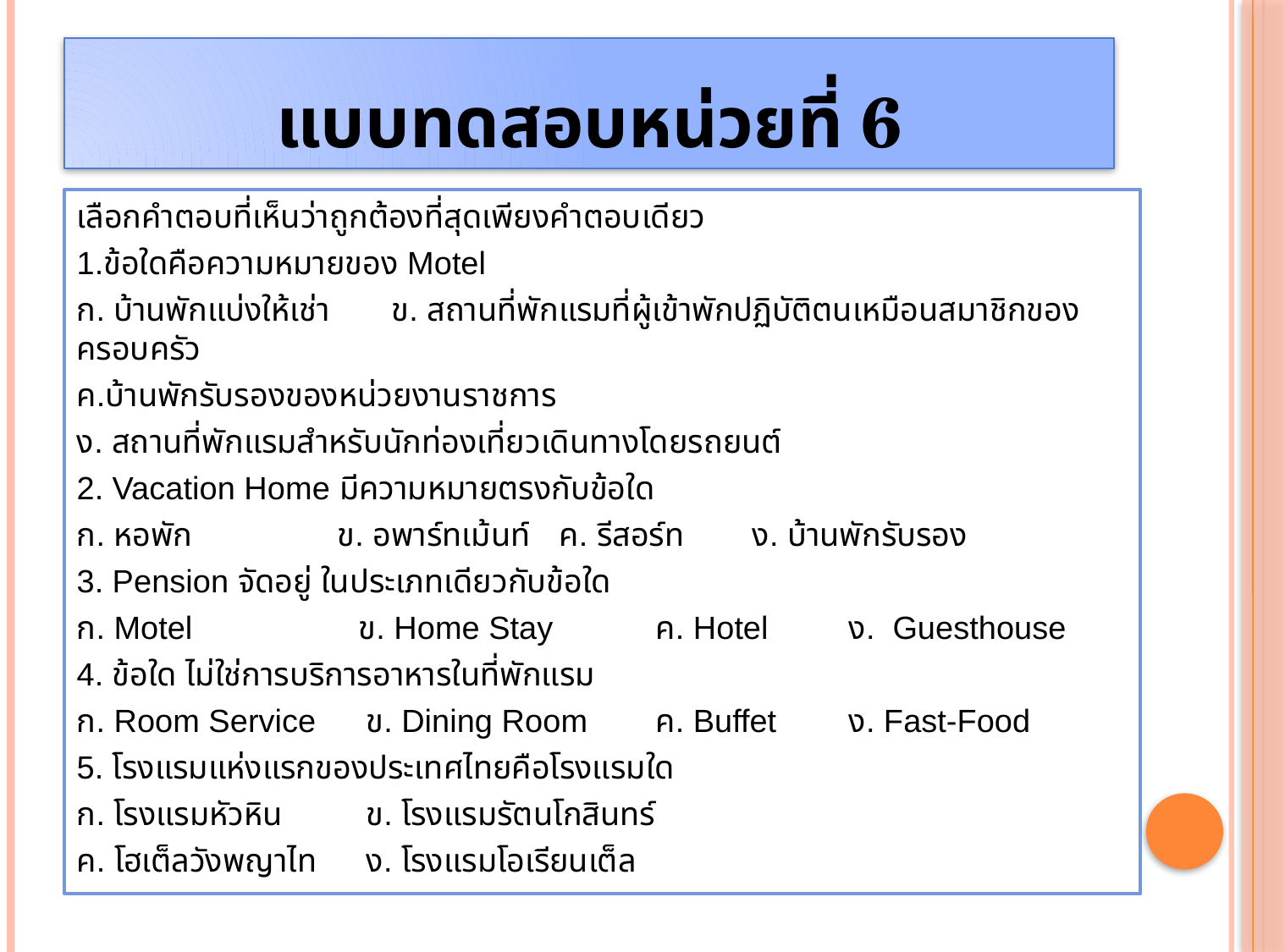

# แบบทดสอบหน่วยที่ 6
เลือกคำตอบที่เห็นว่าถูกต้องที่สุดเพียงคำตอบเดียว
1.ข้อใดคือความหมายของ Motel
ก. บ้านพักแบ่งให้เช่า  	   ข. สถานที่พักแรมที่ผู้เข้าพักปฏิบัติตนเหมือนสมาชิกของครอบครัว
ค.บ้านพักรับรองของหน่วยงานราชการ
ง. สถานที่พักแรมสำหรับนักท่องเที่ยวเดินทางโดยรถยนต์
2. Vacation Home มีความหมายตรงกับข้อใด
ก. หอพัก 	        ข. อพาร์ทเม้นท์ 	ค. รีสอร์ท 		ง. บ้านพักรับรอง
3. Pension จัดอยู่ ในประเภทเดียวกับข้อใด
ก. Motel 	          ข. Home Stay 	ค. Hotel 		ง.  Guesthouse
4. ข้อใด ไม่ใช่การบริการอาหารในที่พักแรม
ก. Room Service 	ข. Dining Room 	ค. Buffet       	ง. Fast-Food
5. โรงแรมแห่งแรกของประเทศไทยคือโรงแรมใด
ก. โรงแรมหัวหิน 		ข. โรงแรมรัตนโกสินทร์
ค. โฮเต็ลวังพญาไท    		ง. โรงแรมโอเรียนเต็ล